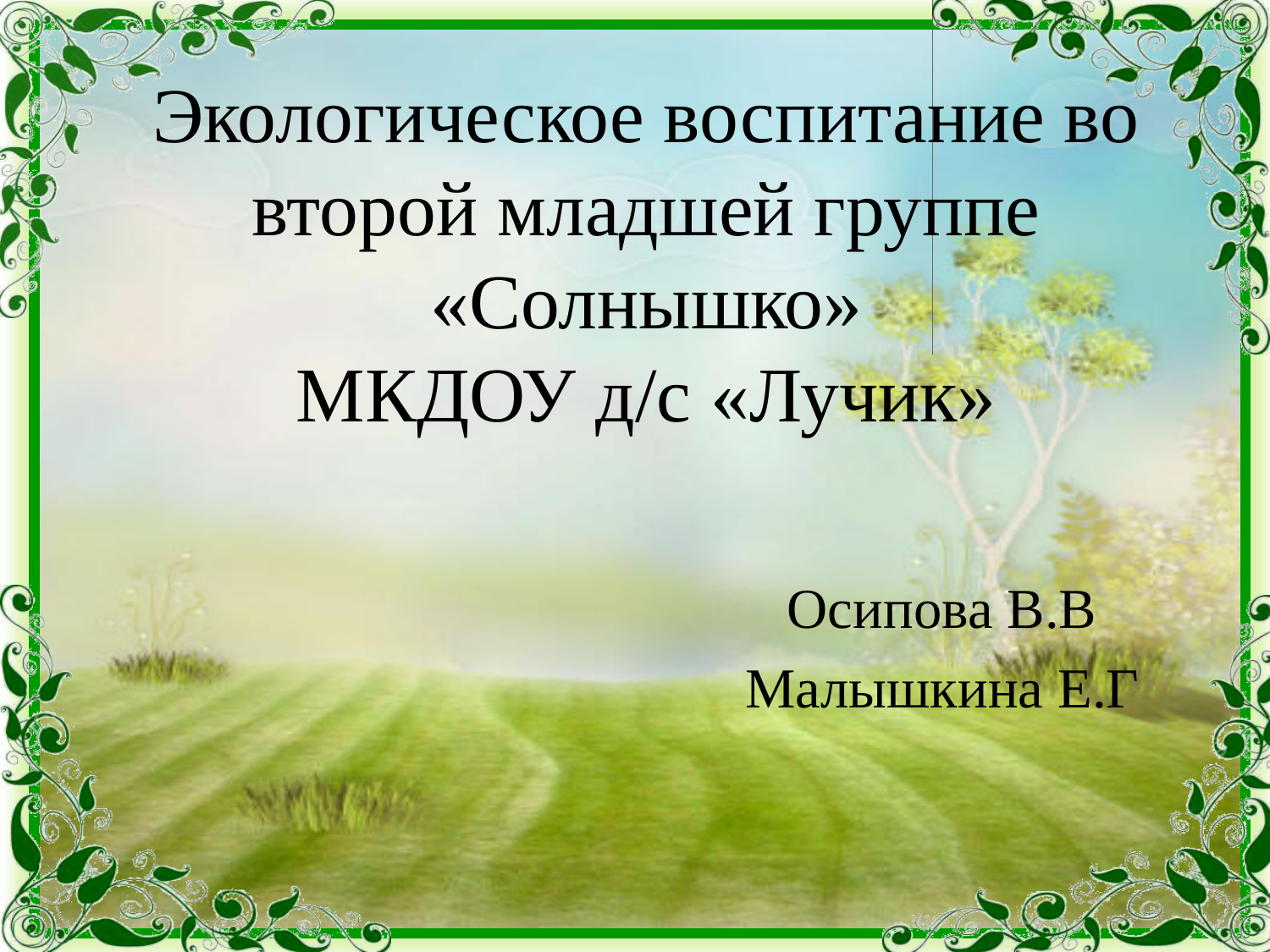

# Экологическое воспитание во второй младшей группе «Солнышко» МКДОУ д/с «Лучик»
Осипова В.В
Малышкина Е.Г